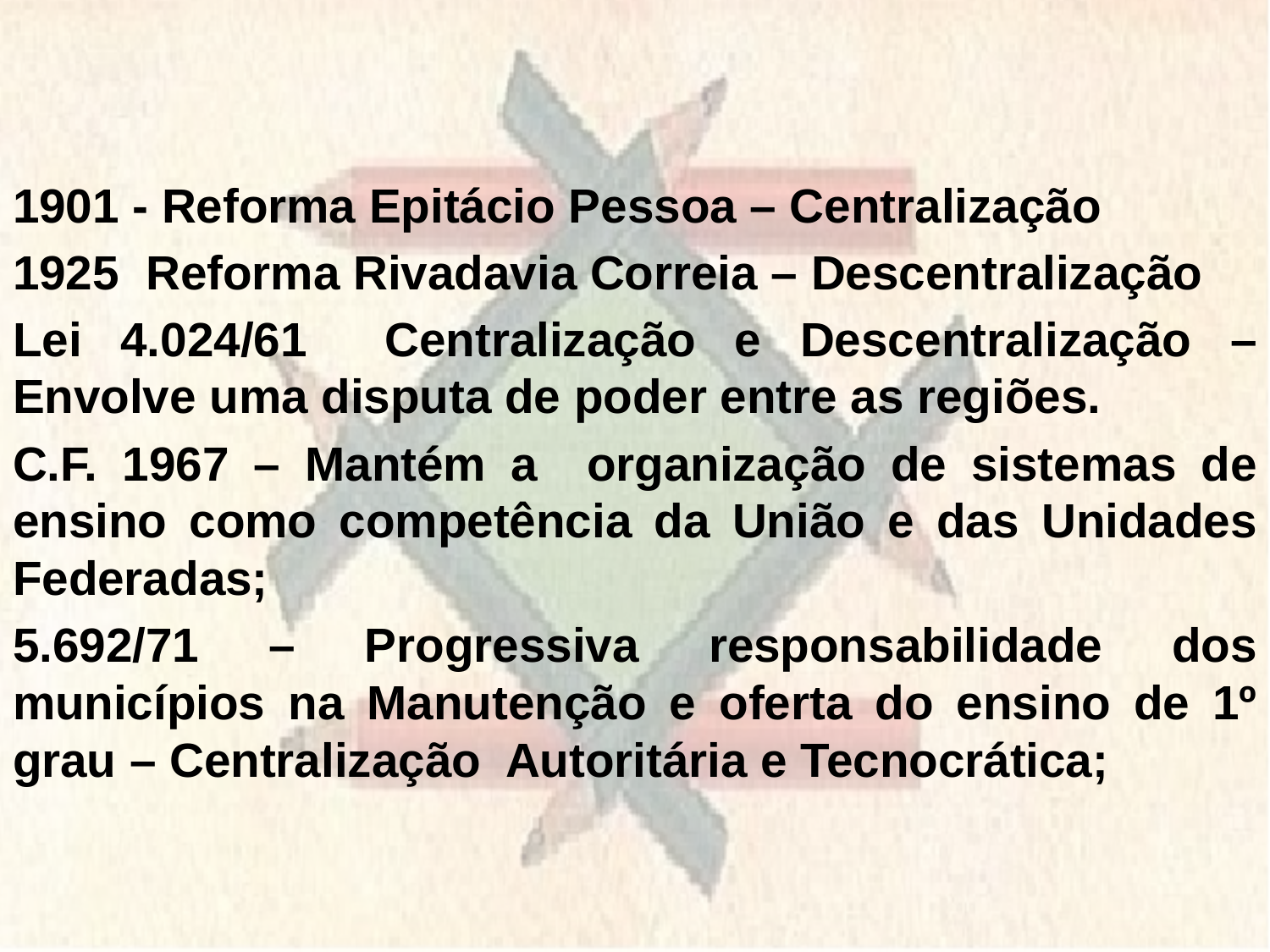

1901 - Reforma Epitácio Pessoa – Centralização
1925  Reforma Rivadavia Correia – Descentralização
Lei 4.024/61  Centralização e Descentralização – Envolve uma disputa de poder entre as regiões.
C.F. 1967 – Mantém a  organização de sistemas de ensino como competência da União e das Unidades Federadas;
5.692/71 – Progressiva responsabilidade dos municípios na Manutenção e oferta do ensino de 1º grau – Centralização  Autoritária e Tecnocrática;